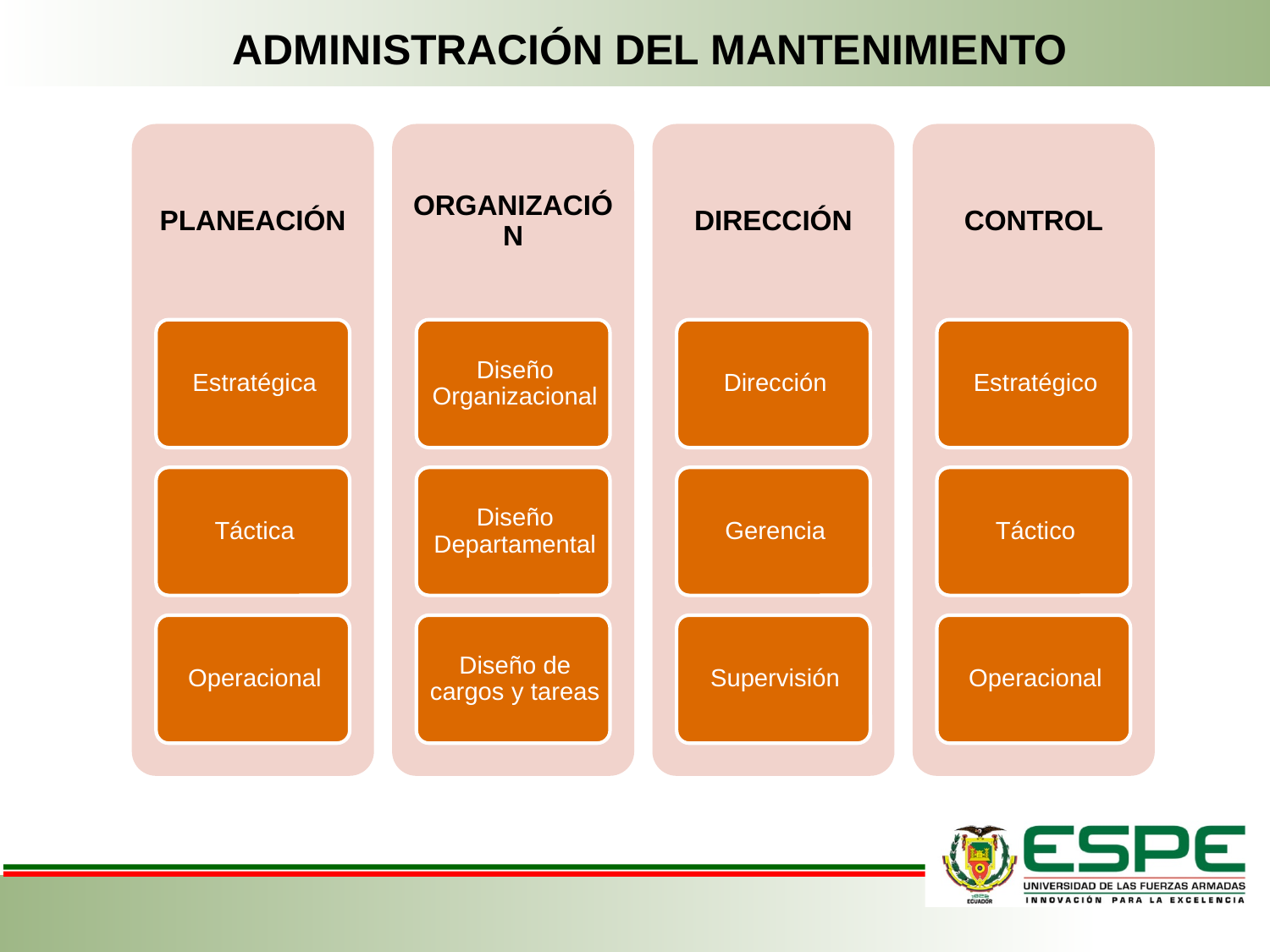

ADMINISTRACIÓN DEL MANTENIMIENTO

Nivel Orgánico de la organización
I Escalón
II Escalón

PLANEACIÓN
Estratégica
Táctica
Operacional
ORGANIZACIÓN
Diseño Organizacional
Diseño Departamental
Diseño de cargos y tareas
DIRECCIÓN
Dirección
Gerencia
Supervisión
CONTROL
Estratégico
Táctico
Operacional

#